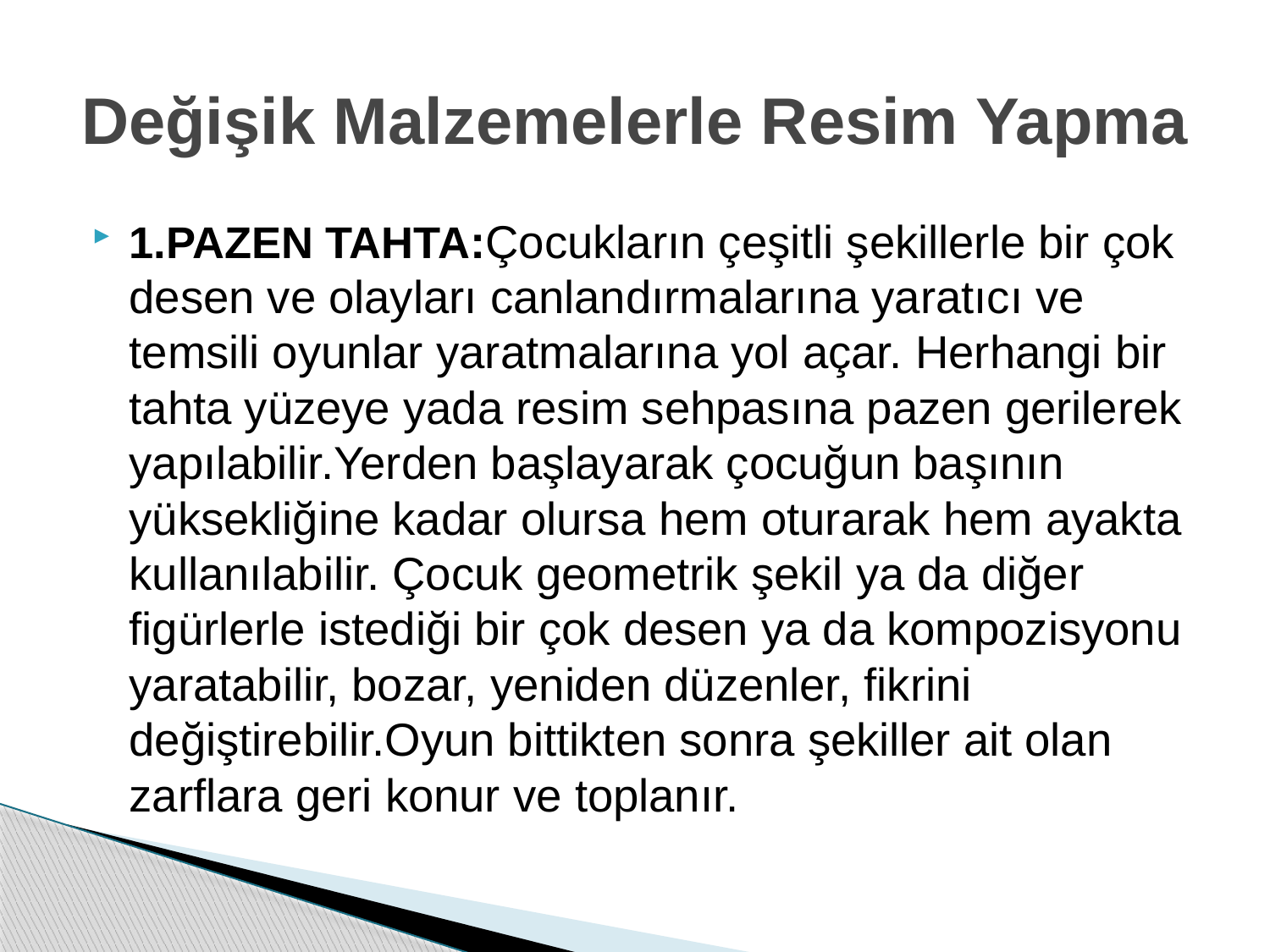

# Değişik Malzemelerle Resim Yapma
1.PAZEN TAHTA:Çocukların çeşitli şekillerle bir çok desen ve olayları canlandırmalarına yaratıcı ve temsili oyunlar yaratmalarına yol açar. Herhangi bir tahta yüzeye yada resim sehpasına pazen gerilerek yapılabilir.Yerden başlayarak çocuğun başının yüksekliğine kadar olursa hem oturarak hem ayakta kullanılabilir. Çocuk geometrik şekil ya da diğer figürlerle istediği bir çok desen ya da kompozisyonu yaratabilir, bozar, yeniden düzenler, fikrini değiştirebilir.Oyun bittikten sonra şekiller ait olan zarflara geri konur ve toplanır.